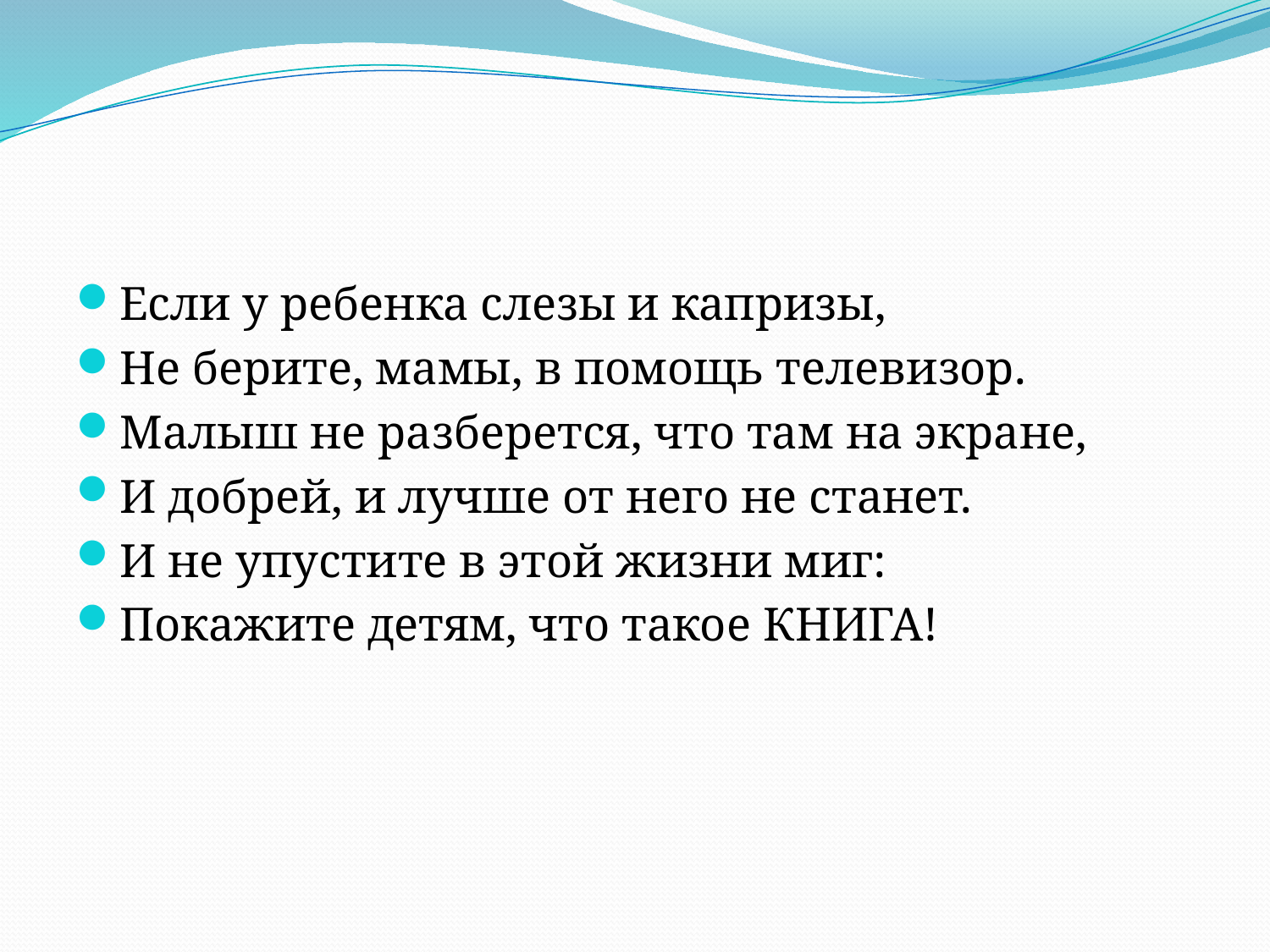

#
Если у ребенка слезы и капризы,
Не берите, мамы, в помощь телевизор.
Малыш не разберется, что там на экране,
И добрей, и лучше от него не станет.
И не упустите в этой жизни миг:
Покажите детям, что такое КНИГА!